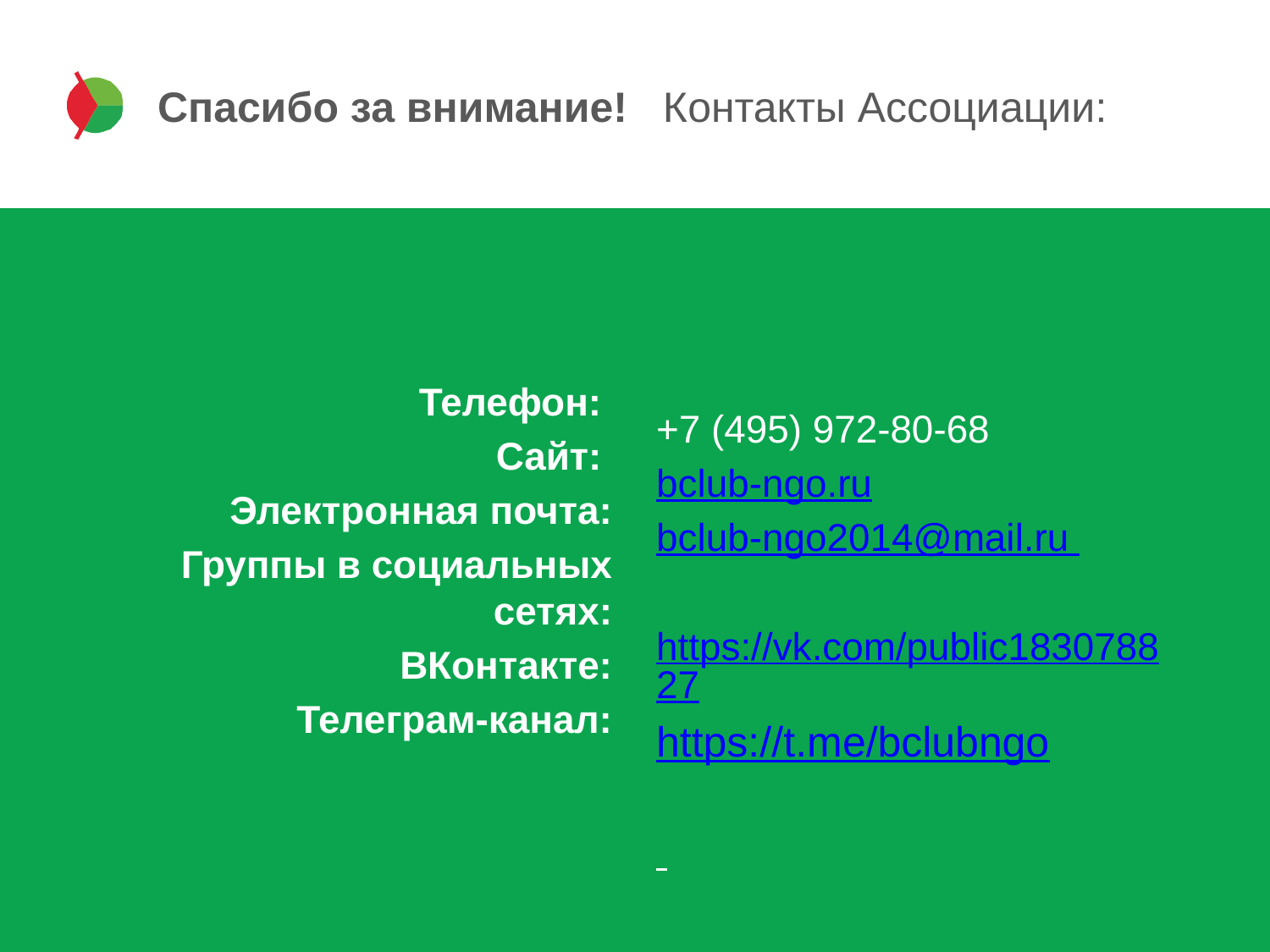

# Спасибо за внимание!   Контакты Ассоциации:
Телефон:
Сайт:
Электронная почта:
Группы в социальных сетях:
ВКонтакте:
Телеграм-канал:

+7 (495) 972-80-68
bclub-ngo.ru
bclub-ngo2014@mail.ru

https://vk.com/public183078827
https://t.me/bclubngo